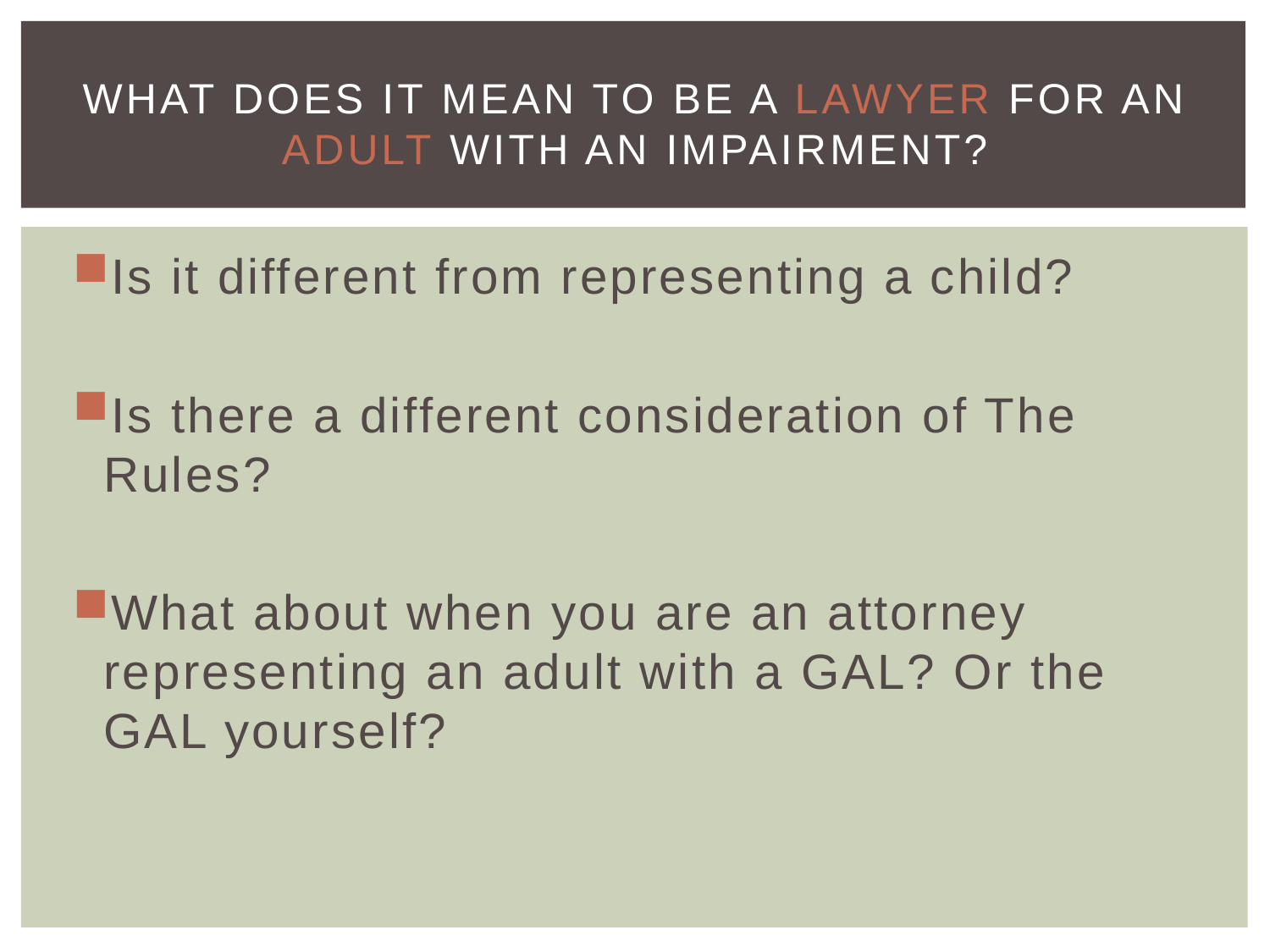

# What does it mean to be a lawyer for an adult With aN Impairment?
Is it different from representing a child?

Is there a different consideration of The Rules?

What about when you are an attorney representing an adult with a GAL? Or the GAL yourself?